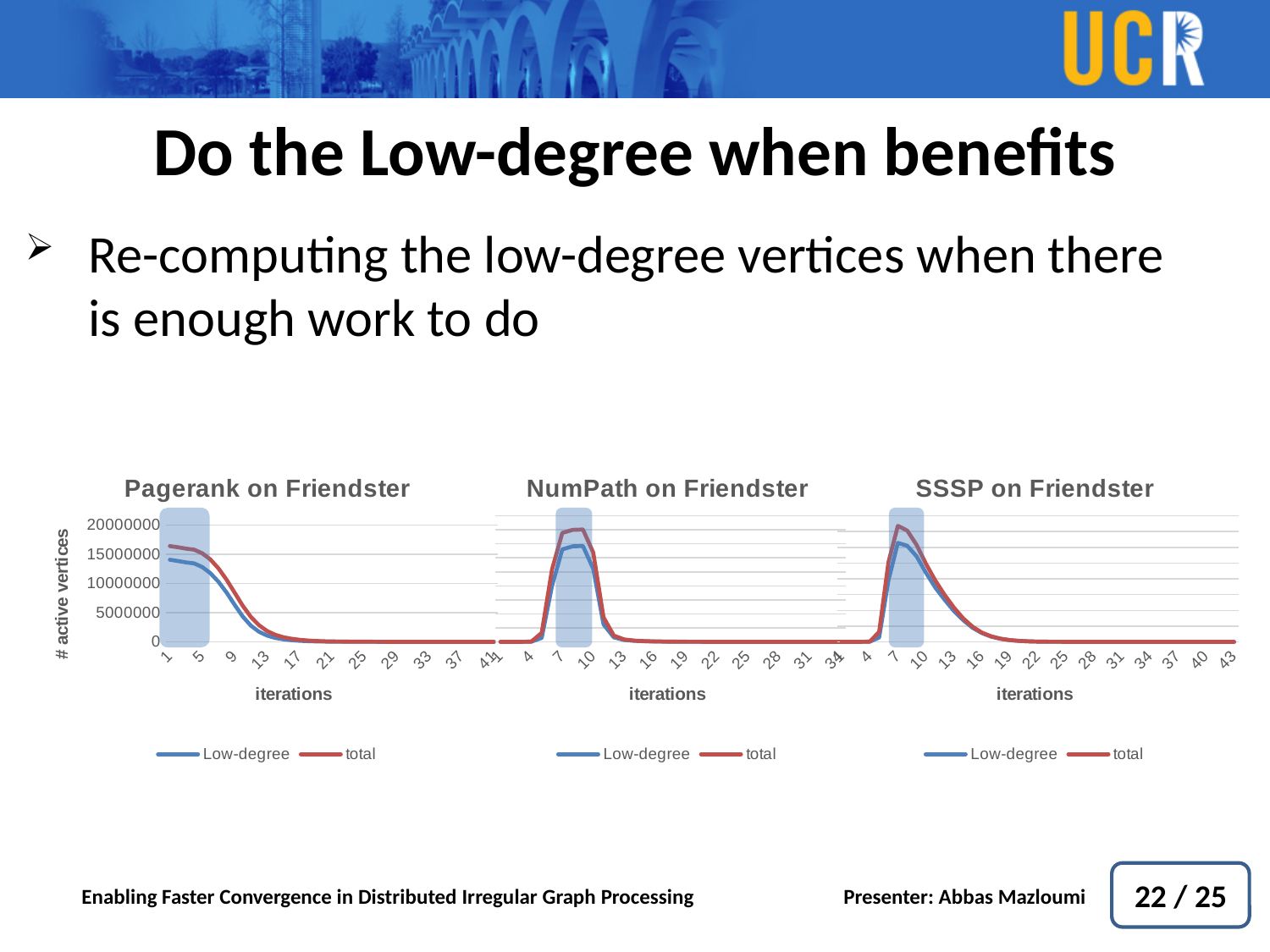

Do the Low-degree when benefits
Re-computing the low-degree vertices when there is enough work to do

### Chart: Pagerank on Friendster

| Category | Low-degree | total |
|---|---|---|

### Chart: NumPath on Friendster

| Category | Low-degree | total |
|---|---|---|

### Chart: SSSP on Friendster

| Category | Low-degree | total |
|---|---|---|

22 / 25
Enabling Faster Convergence in Distributed Irregular Graph Processing		Presenter: Abbas Mazloumi